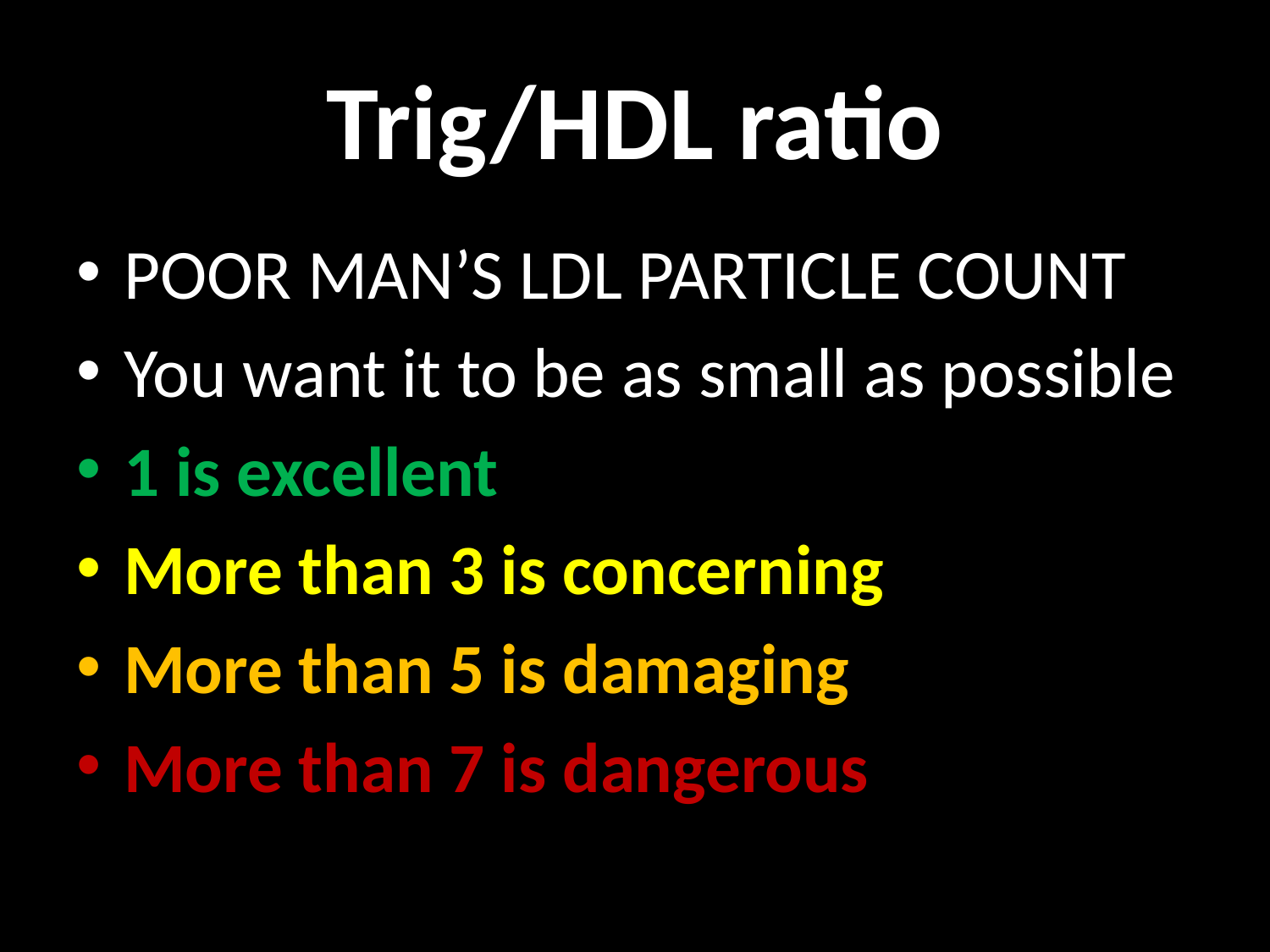

# Trig/HDL ratio
POOR MAN’S LDL PARTICLE COUNT
You want it to be as small as possible
1 is excellent
More than 3 is concerning
More than 5 is damaging
More than 7 is dangerous